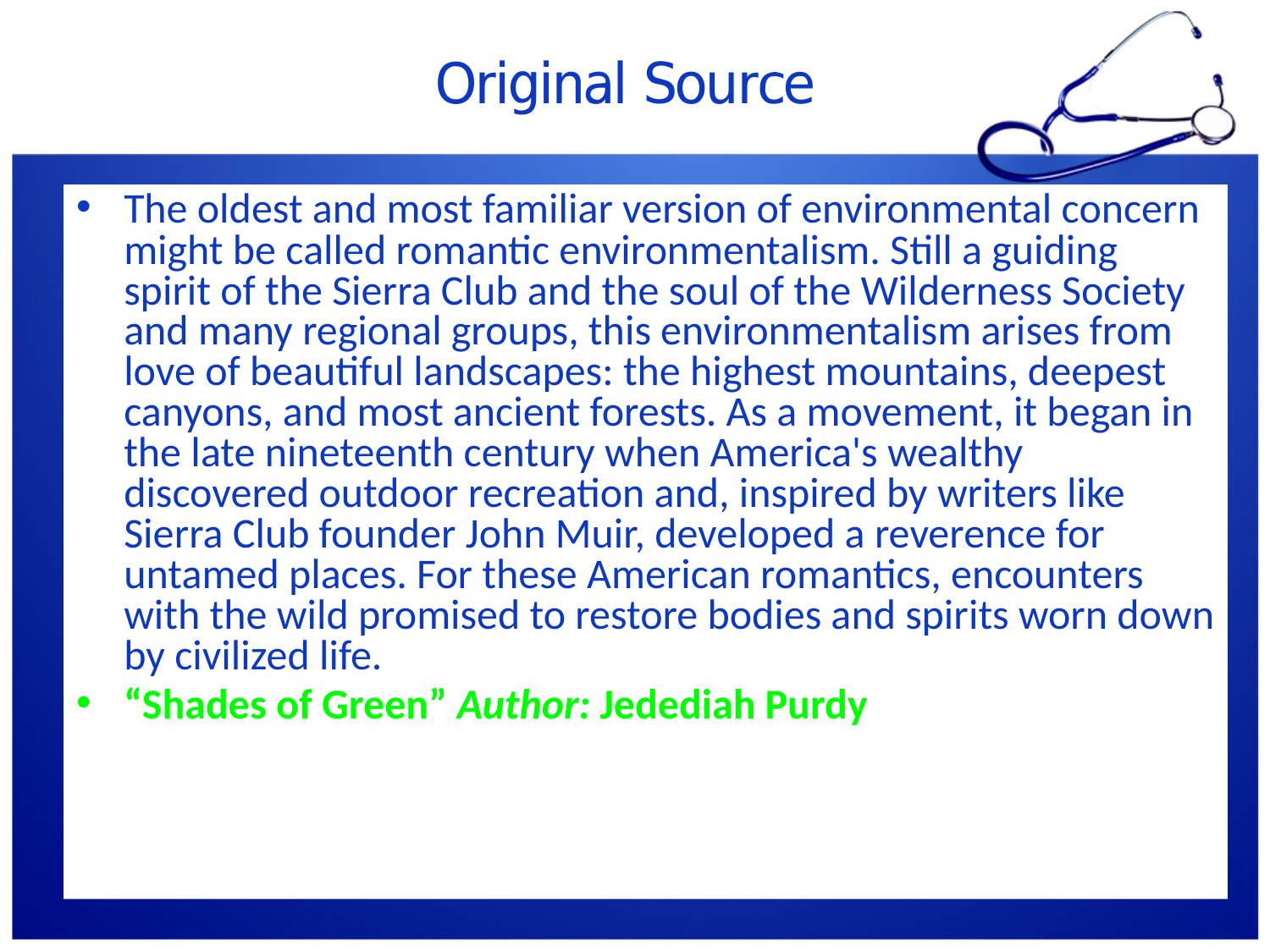

# Original Passage: Original Source
The oldest and most familiar version of environmental concern might be called romantic environmentalism. Still a guiding spirit of the Sierra Club and the soul of the Wilderness Society and many regional groups, this environmentalism arises from love of beautiful landscapes: the highest mountains, deepest canyons, and most ancient forests. As a movement, it began in the late nineteenth century when America's wealthy discovered outdoor recreation and, inspired by writers like Sierra Club founder John Muir, developed a reverence for untamed places. For these American romantics, encounters with the wild promised to restore bodies and spirits worn down by civilized life.
“Shades of Green” Author: Jedediah Purdy